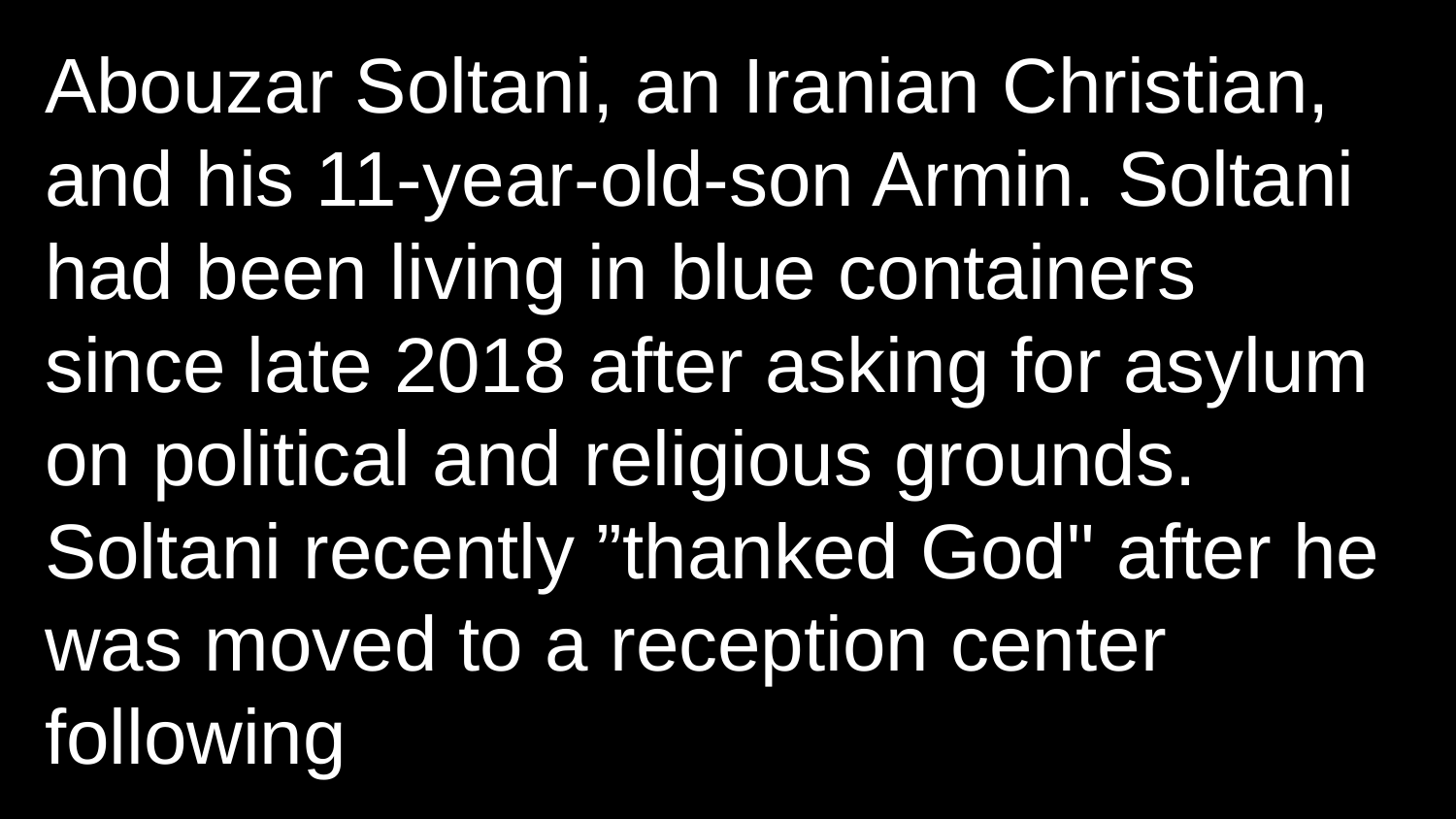

Abouzar Soltani, an Iranian Christian, and his 11-year-old-son Armin. Soltani had been living in blue containers since late 2018 after asking for asylum on political and religious grounds. Soltani recently ”thanked God" after he was moved to a reception center following